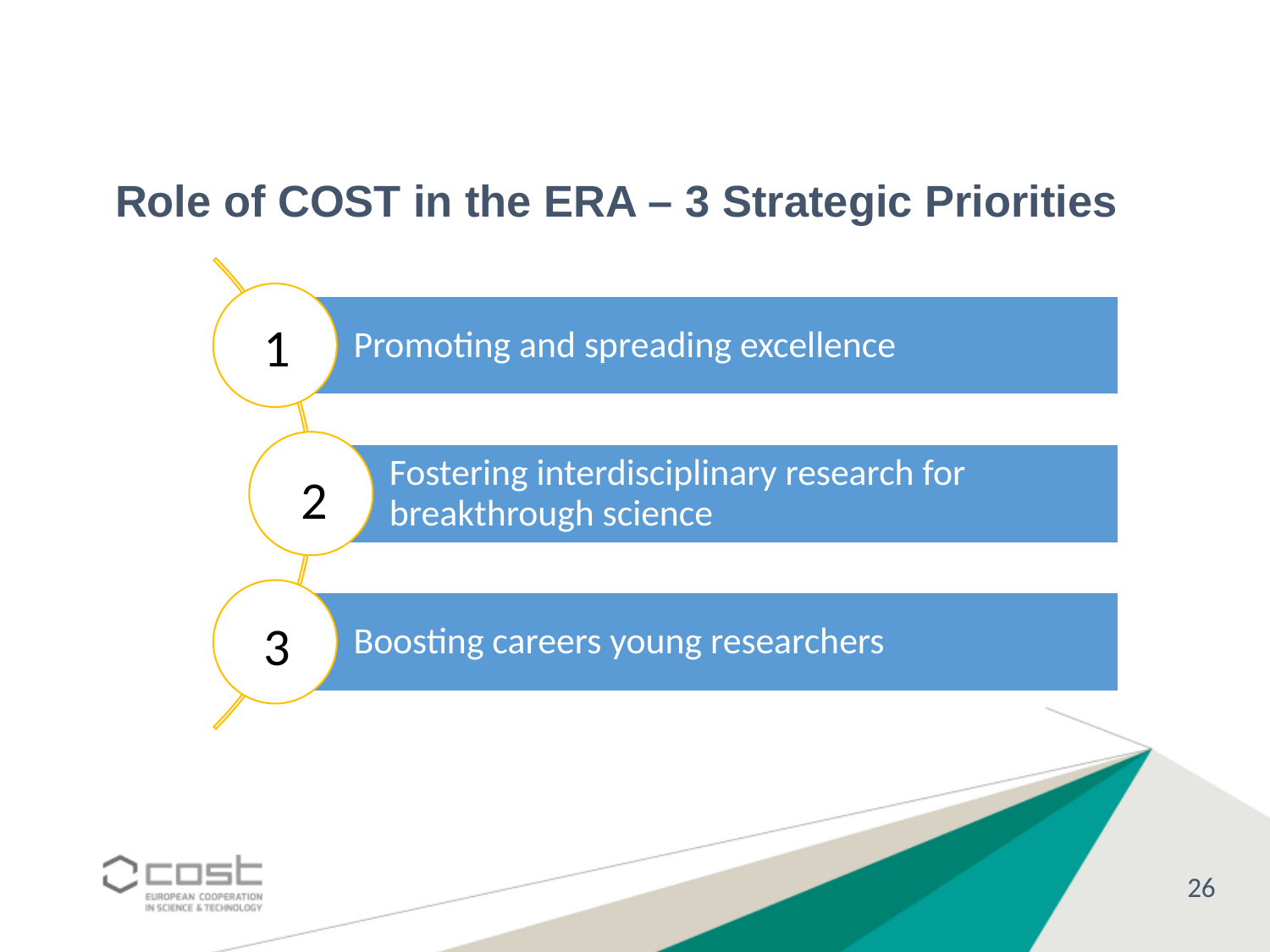

# Role of COST in the ERA – 3 Strategic Priorities
Promoting and spreading excellence
Fostering interdisciplinary research for breakthrough science
Boosting careers young researchers
1
2
3